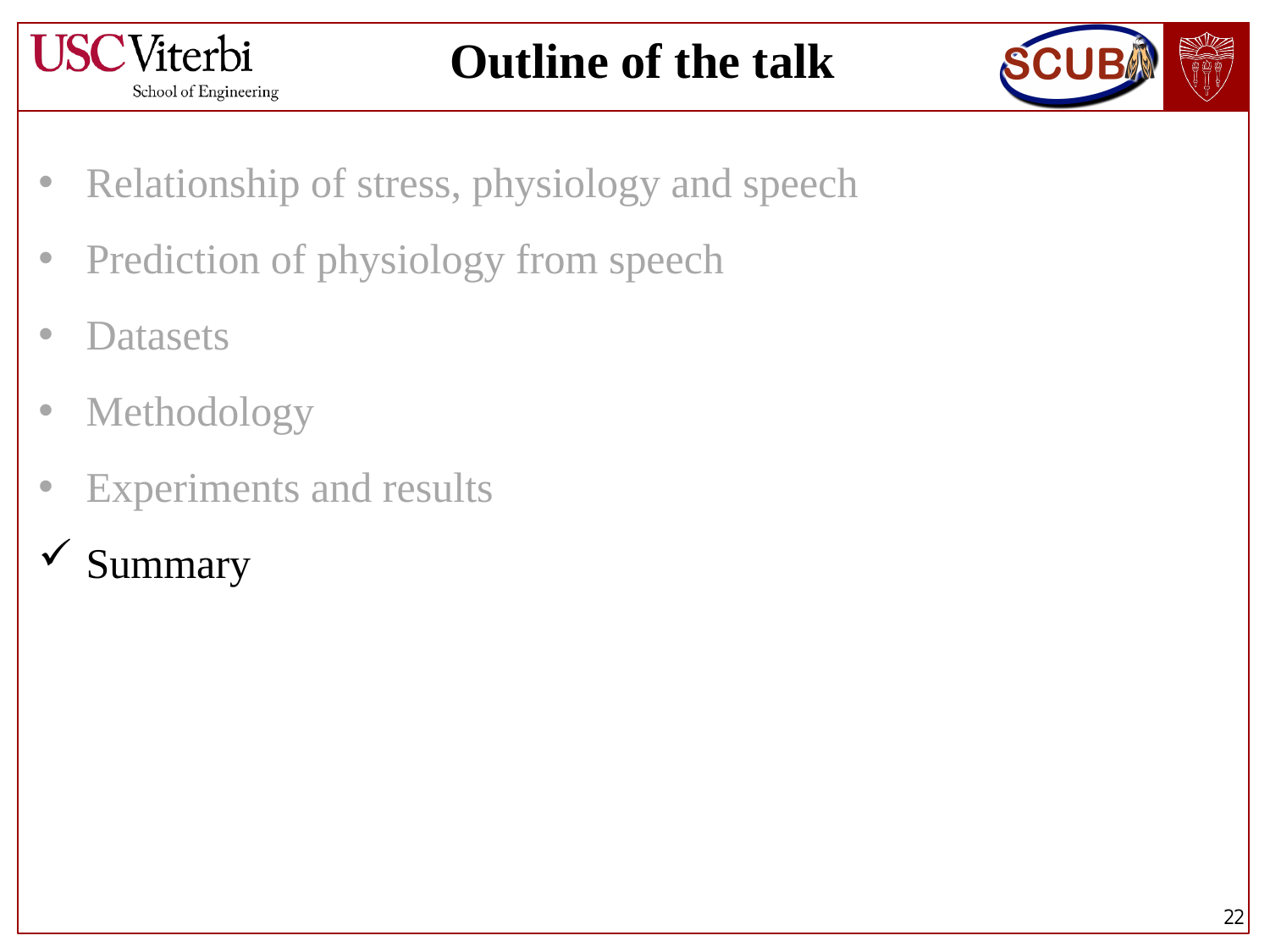

Outline of the talk
Relationship of stress, physiology and speech
Prediction of physiology from speech
Datasets
Methodology
Experiments and results
Summary
22